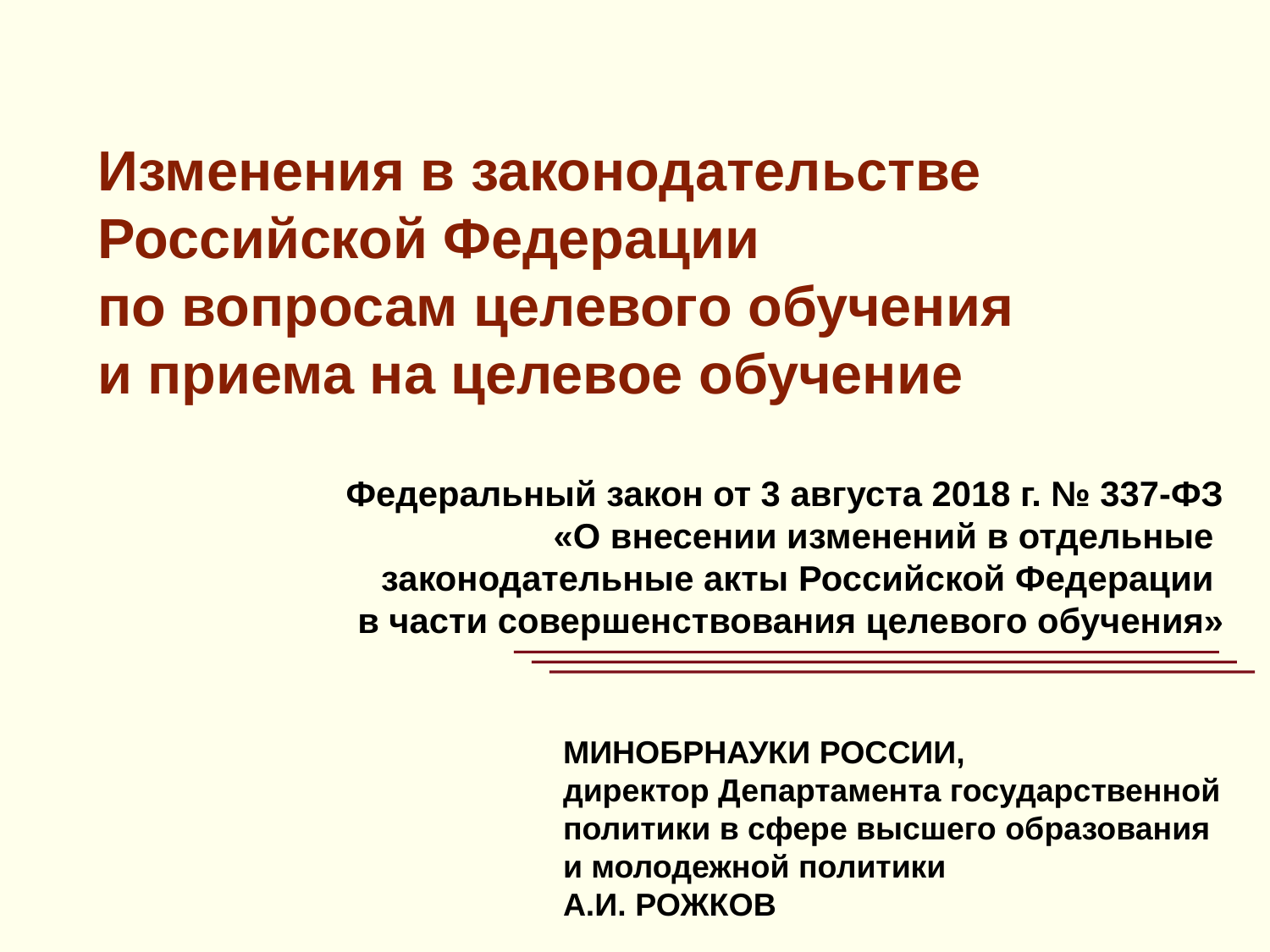

Изменения в законодательстве Российской Федерации
по вопросам целевого обучения и приема на целевое обучение

Федеральный закон от 3 августа 2018 г. № 337-ФЗ
«О внесении изменений в отдельные
законодательные акты Российской Федерации
в части совершенствования целевого обучения»

МИНОБРНАУКИ РОССИИ,
директор Департамента государственной политики в сфере высшего образования  и молодежной политики
А.И. РОЖКОВ